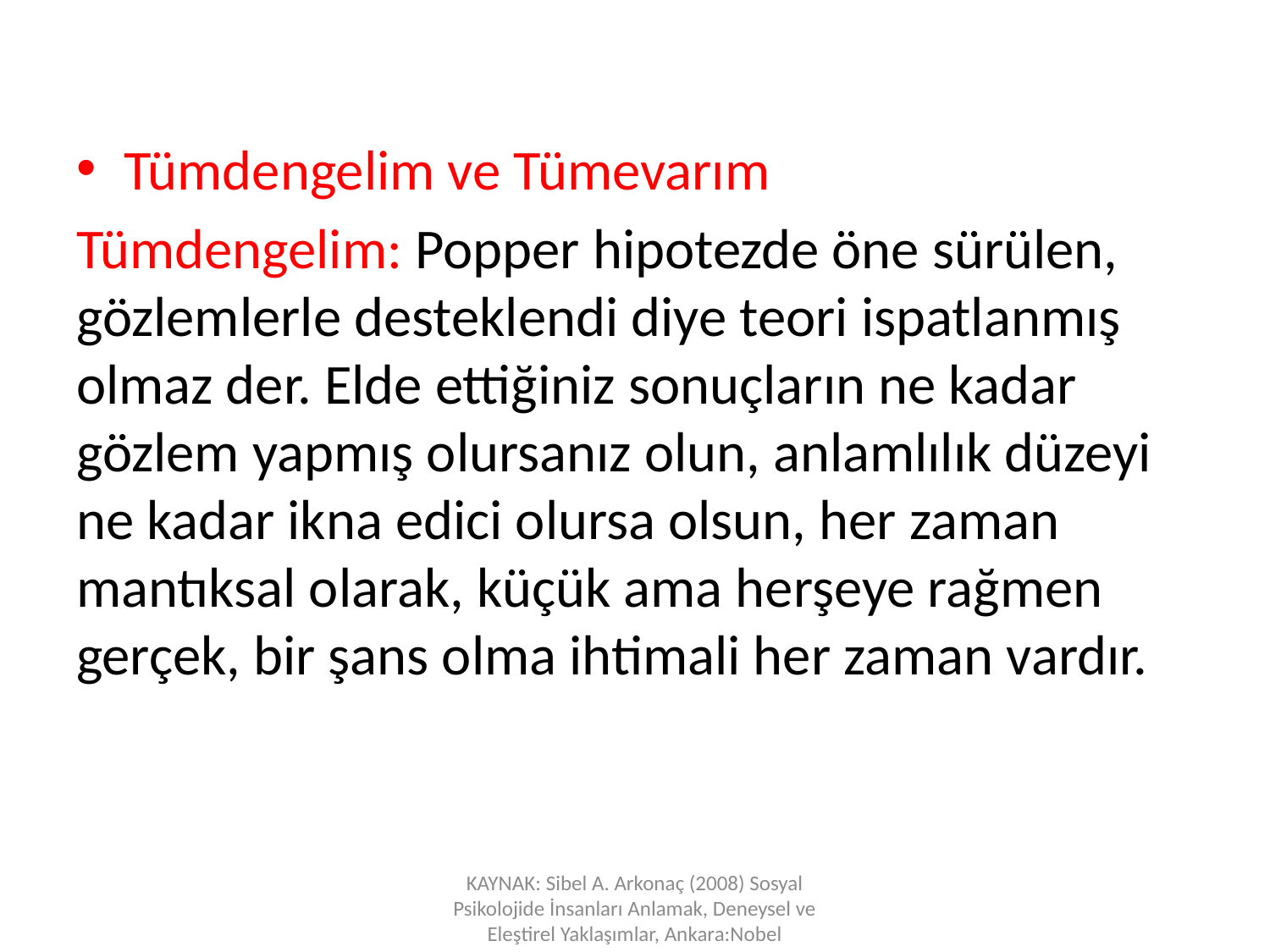

Tümdengelim ve Tümevarım
Tümdengelim: Popper hipotezde öne sürülen, gözlemlerle desteklendi diye teori ispatlanmış olmaz der. Elde ettiğiniz sonuçların ne kadar gözlem yapmış olursanız olun, anlamlılık düzeyi ne kadar ikna edici olursa olsun, her zaman mantıksal olarak, küçük ama herşeye rağmen gerçek, bir şans olma ihtimali her zaman vardır.
KAYNAK: Sibel A. Arkonaç (2008) Sosyal Psikolojide İnsanları Anlamak, Deneysel ve Eleştirel Yaklaşımlar, Ankara:Nobel